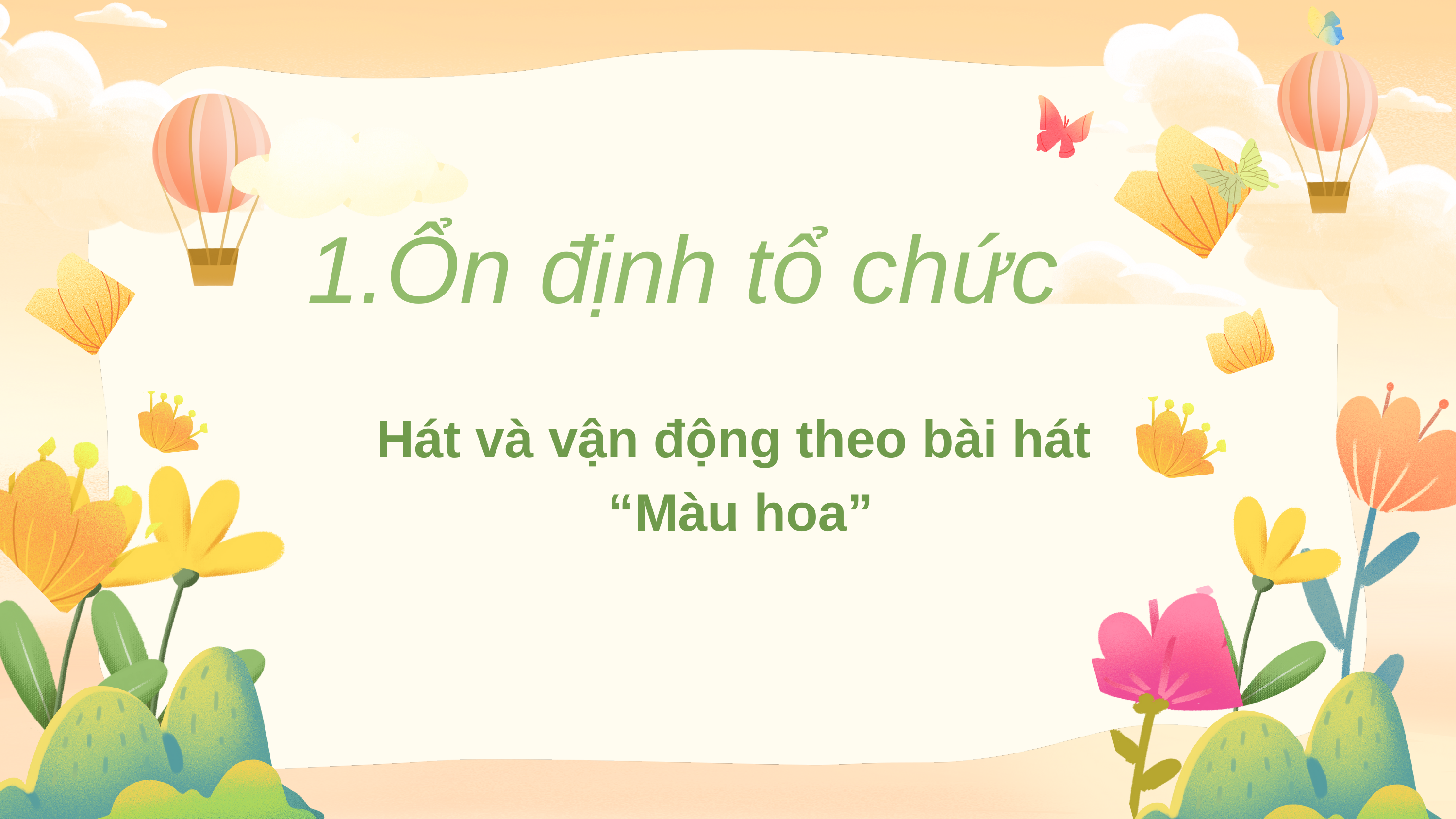

1.Ổn định tổ chức

Hát và vận động theo bài hát
“Màu hoa”